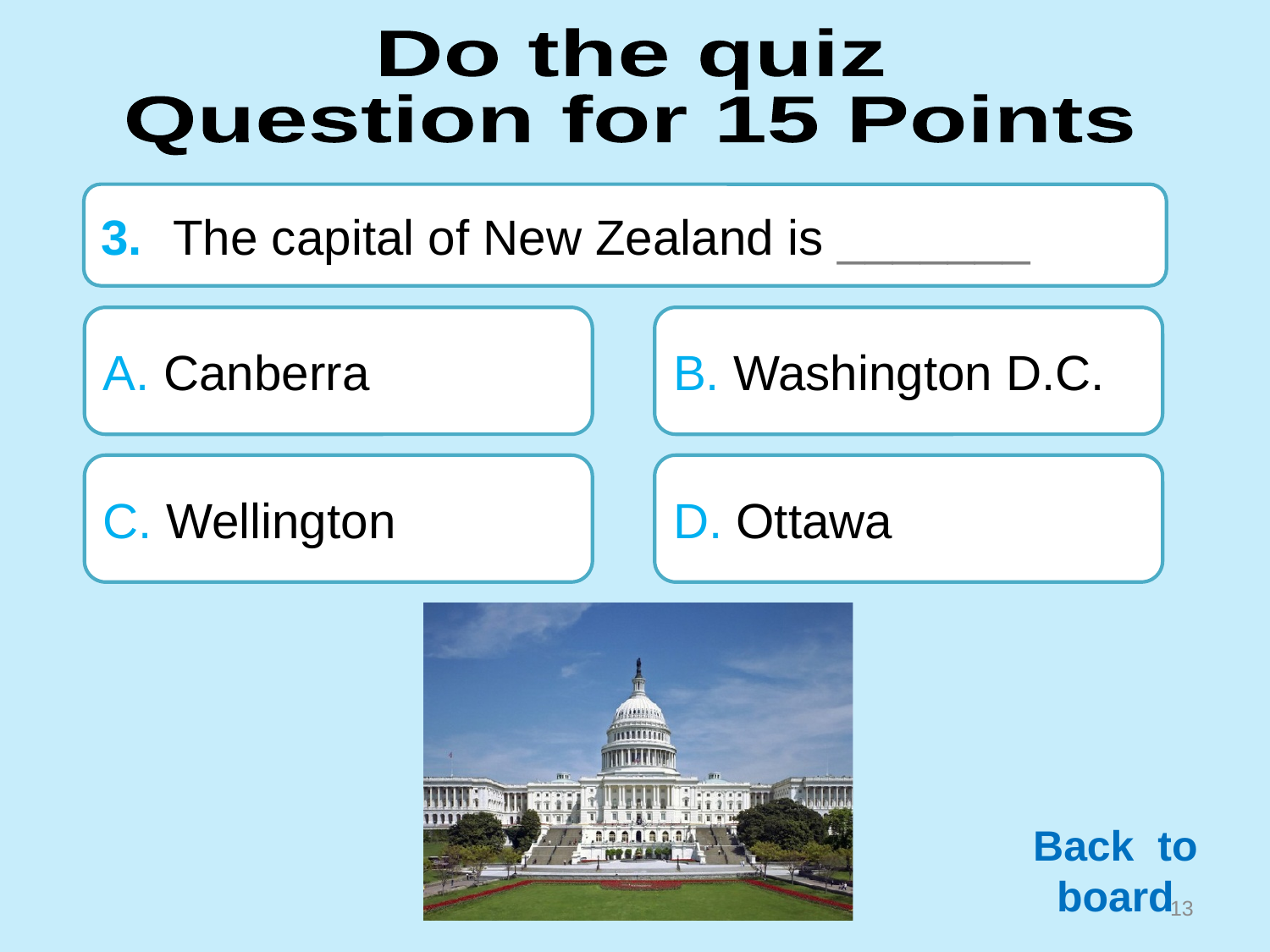

Do the quiz
Question for 15 Points
3.	The capital of New Zealand is _______
A. Canberra
B. Washington D.C.
C. Wellington
D. Ottawa

Back  to board
13